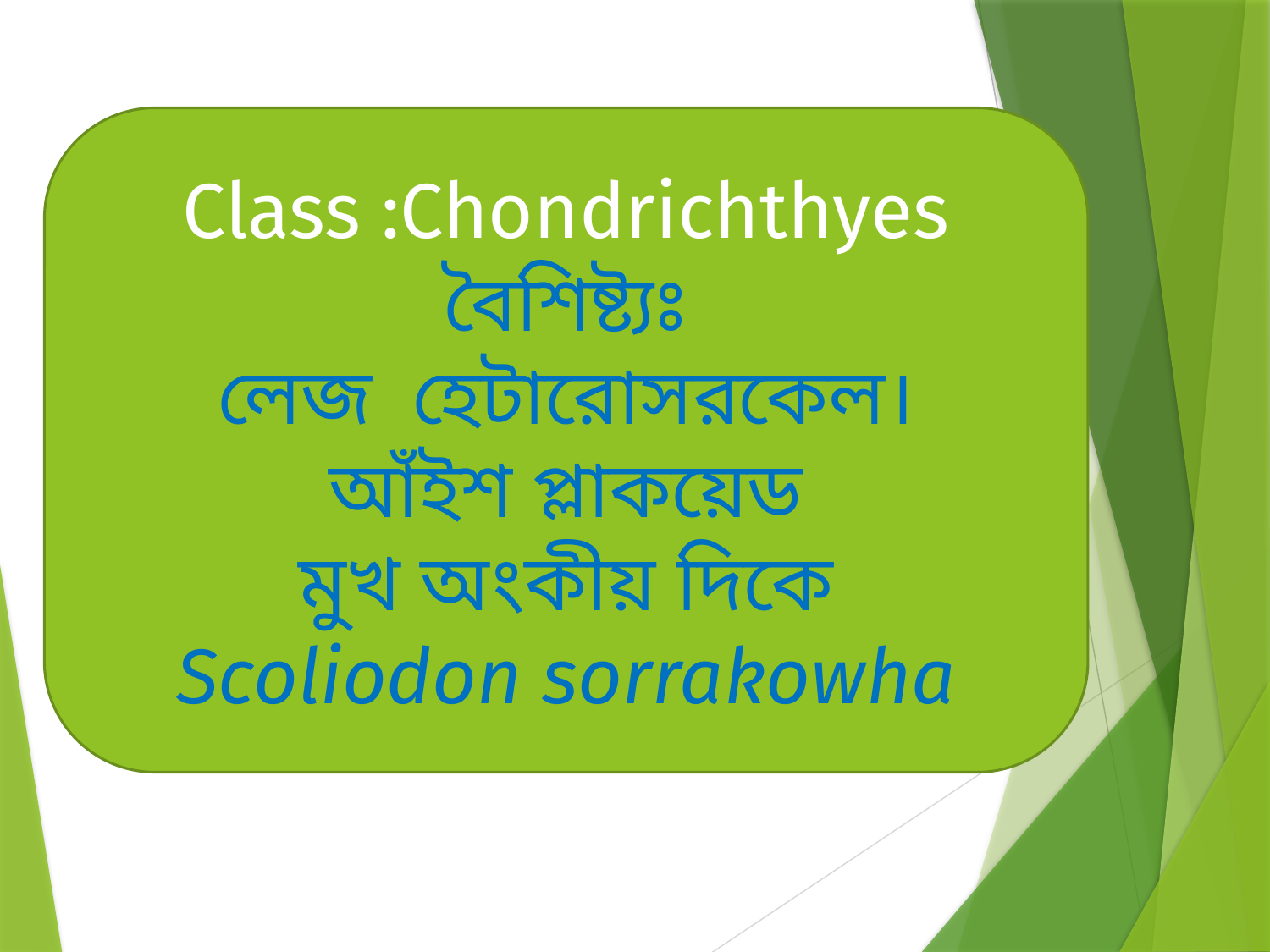

Class :Chondrichthyes
বৈশিষ্ট্যঃ
লেজ  হেটারোসরকেল।
আঁইশ প্লাকয়েড
মুখ অংকীয় দিকে
Scoliodon sorrakowha